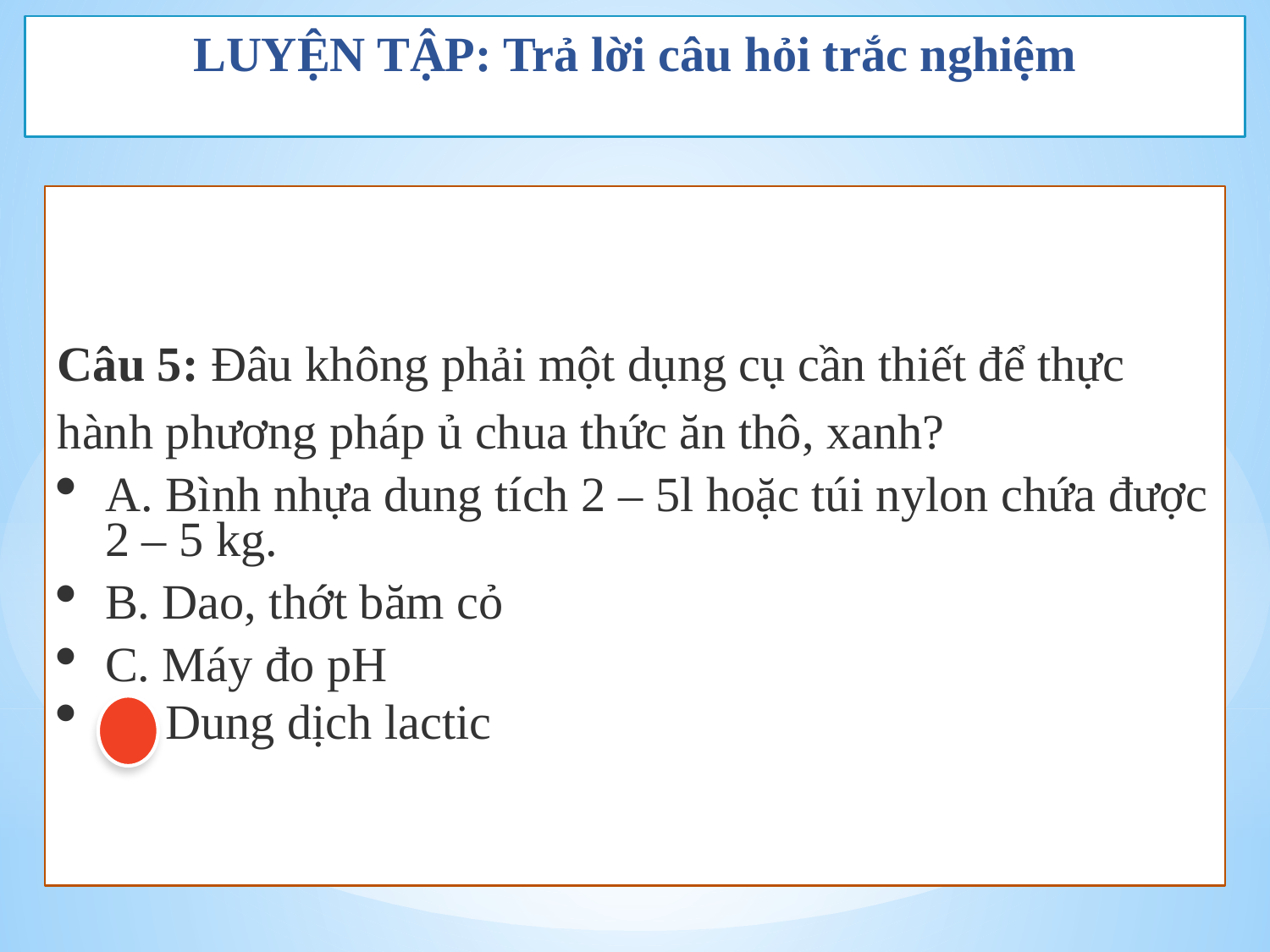

# LUYỆN TẬP: Trả lời câu hỏi trắc nghiệm
Câu 5: Đâu không phải một dụng cụ cần thiết để thực hành phương pháp ủ chua thức ăn thô, xanh?
A. Bình nhựa dung tích 2 – 5l hoặc túi nylon chứa được 2 – 5 kg.
B. Dao, thớt băm cỏ
C. Máy đo pH
D. Dung dịch lactic